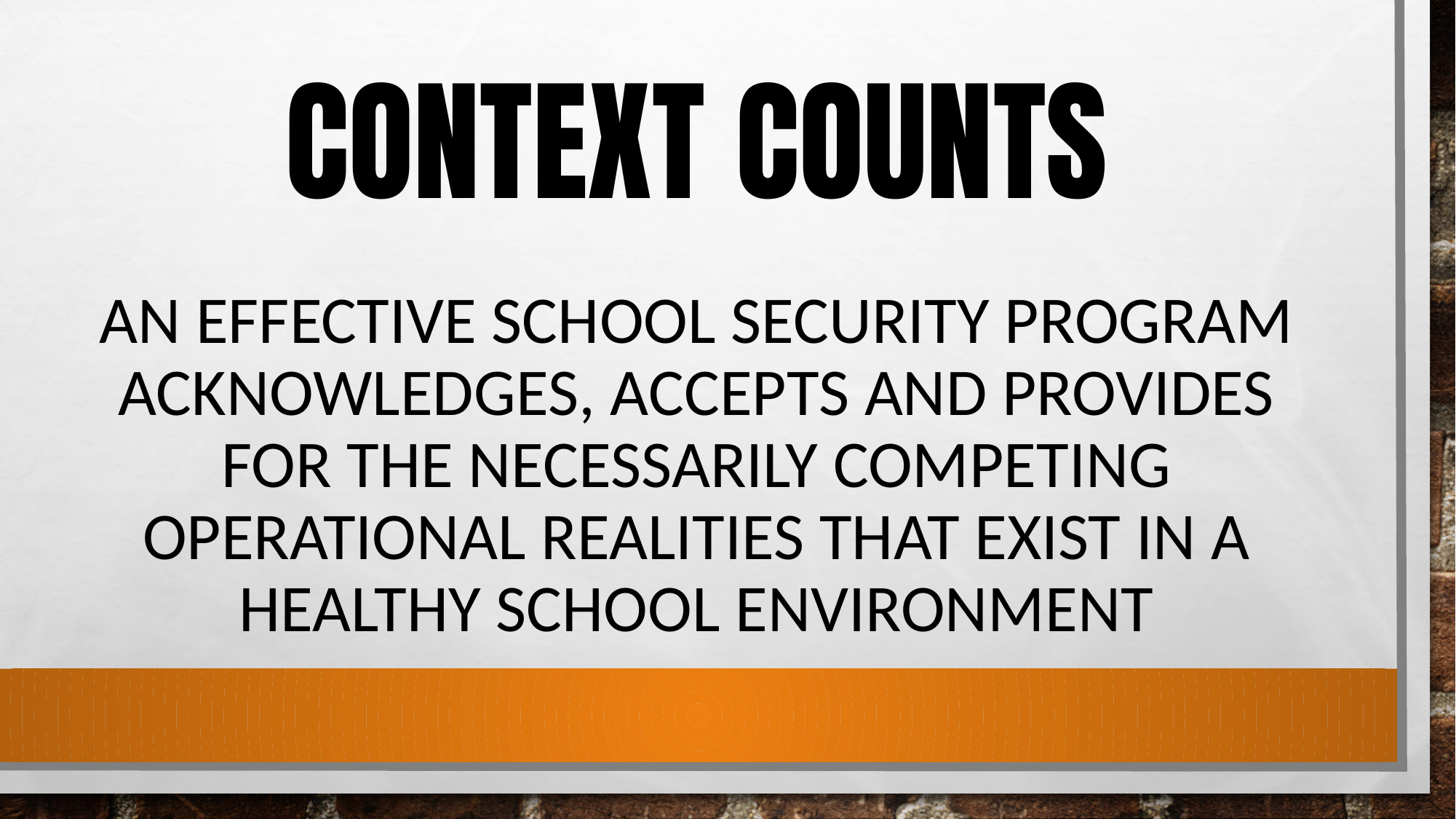

# Context Counts An effective school security program acknowledges, accepts and provides for the necessarily competing operational realities that exist in a healthy school environment